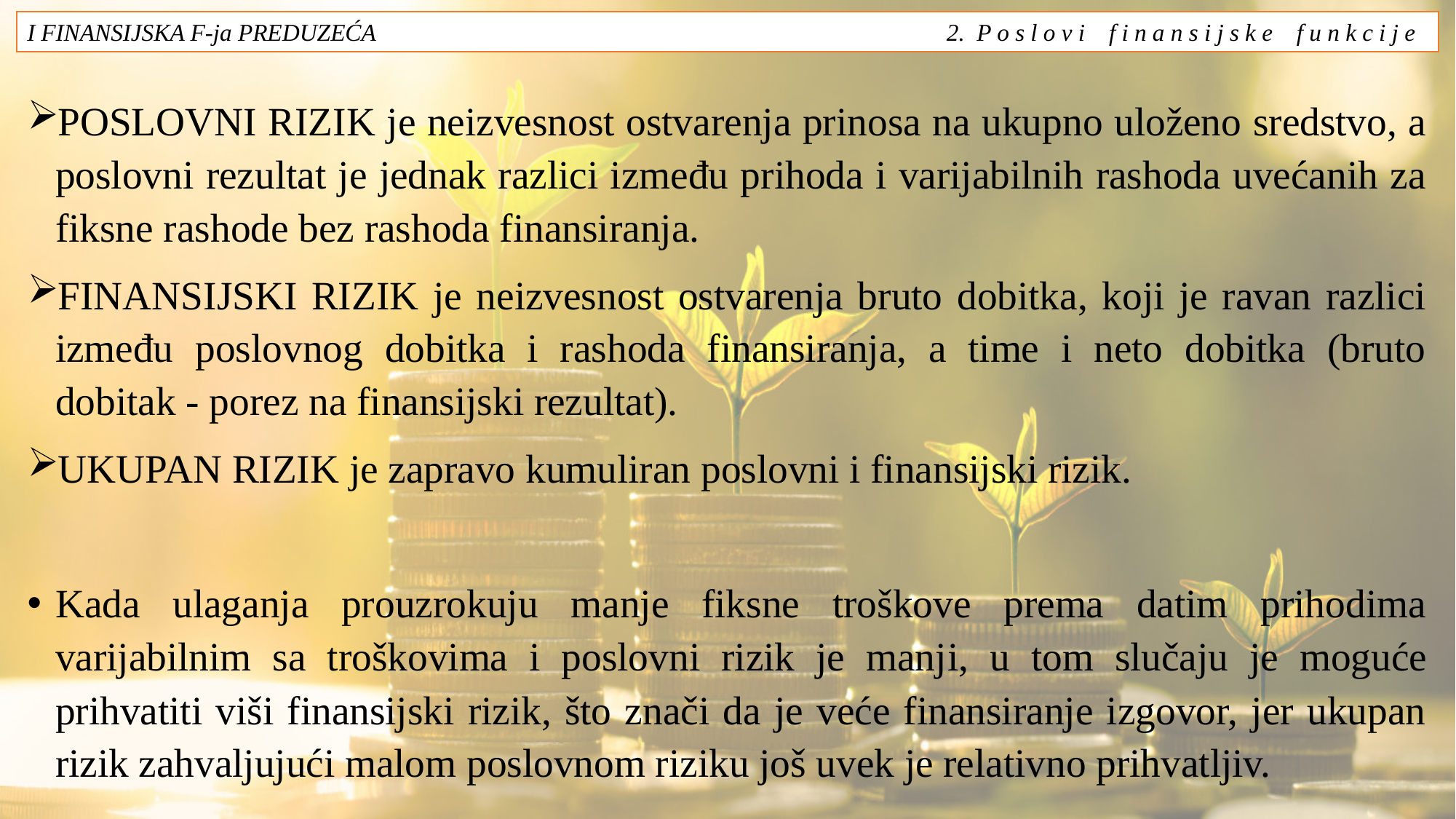

I FINANSIJSKA F-ja PREDUZEĆA                                                                                               2.  P o s l o v i    f i n a n s i j s k e    f u n k c i j e
POSLOVNI RIZIK je neizvesnost ostvarenja prinosa na ukupno uloženo sredstvo, a poslovni rezultat je jednak razlici između prihoda i varijabilnih rashoda uvećanih za fiksne rashode bez rashoda finansiranja.
FINANSIJSKI RIZIK je neizvesnost ostvarenja bruto dobitka, koji je ravan razlici između poslovnog dobitka i rashoda finansiranja, a time i neto dobitka (bruto dobitak - porez na finansijski rezultat).
UKUPAN RIZIK je zapravo kumuliran poslovni i finansijski rizik.

Kada ulaganja prouzrokuju manje fiksne troškove prema datim prihodima varijabilnim sa troškovima i poslovni rizik je manji, u tom slučaju je moguće prihvatiti viši finansijski rizik, što znači da je veće finansiranje izgovor, jer ukupan rizik zahvaljujući malom poslovnom riziku još uvek je relativno prihvatljiv.